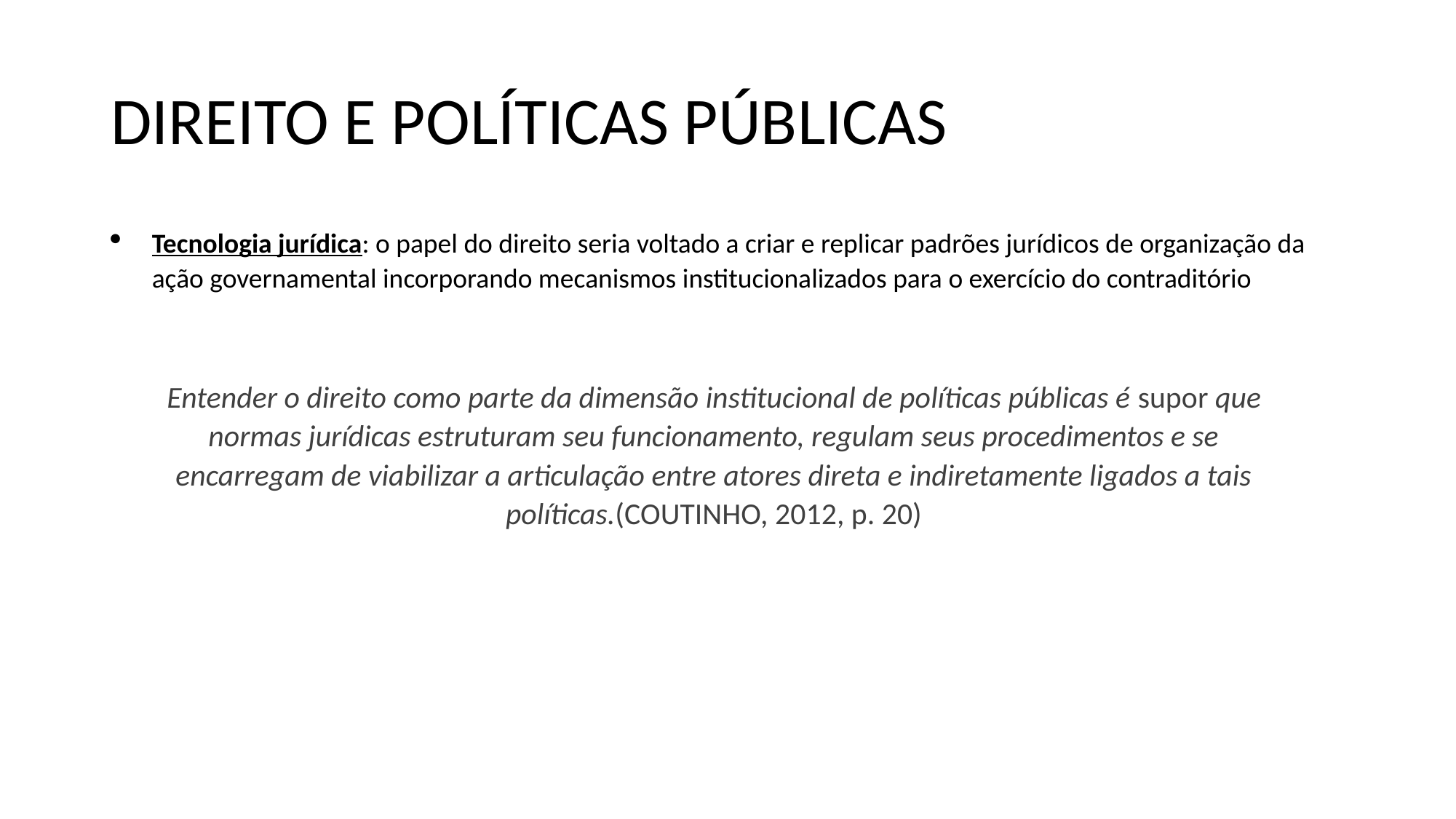

# DIREITO E POLÍTICAS PÚBLICAS
Tecnologia jurídica: o papel do direito seria voltado a criar e replicar padrões jurídicos de organização da ação governamental incorporando mecanismos institucionalizados para o exercício do contraditório

Entender o direito como parte da dimensão institucional de políticas públicas é supor que normas jurídicas estruturam seu funcionamento, regulam seus procedimentos e se encarregam de viabilizar a articulação entre atores direta e indiretamente ligados a tais políticas.(COUTINHO, 2012, p. 20)